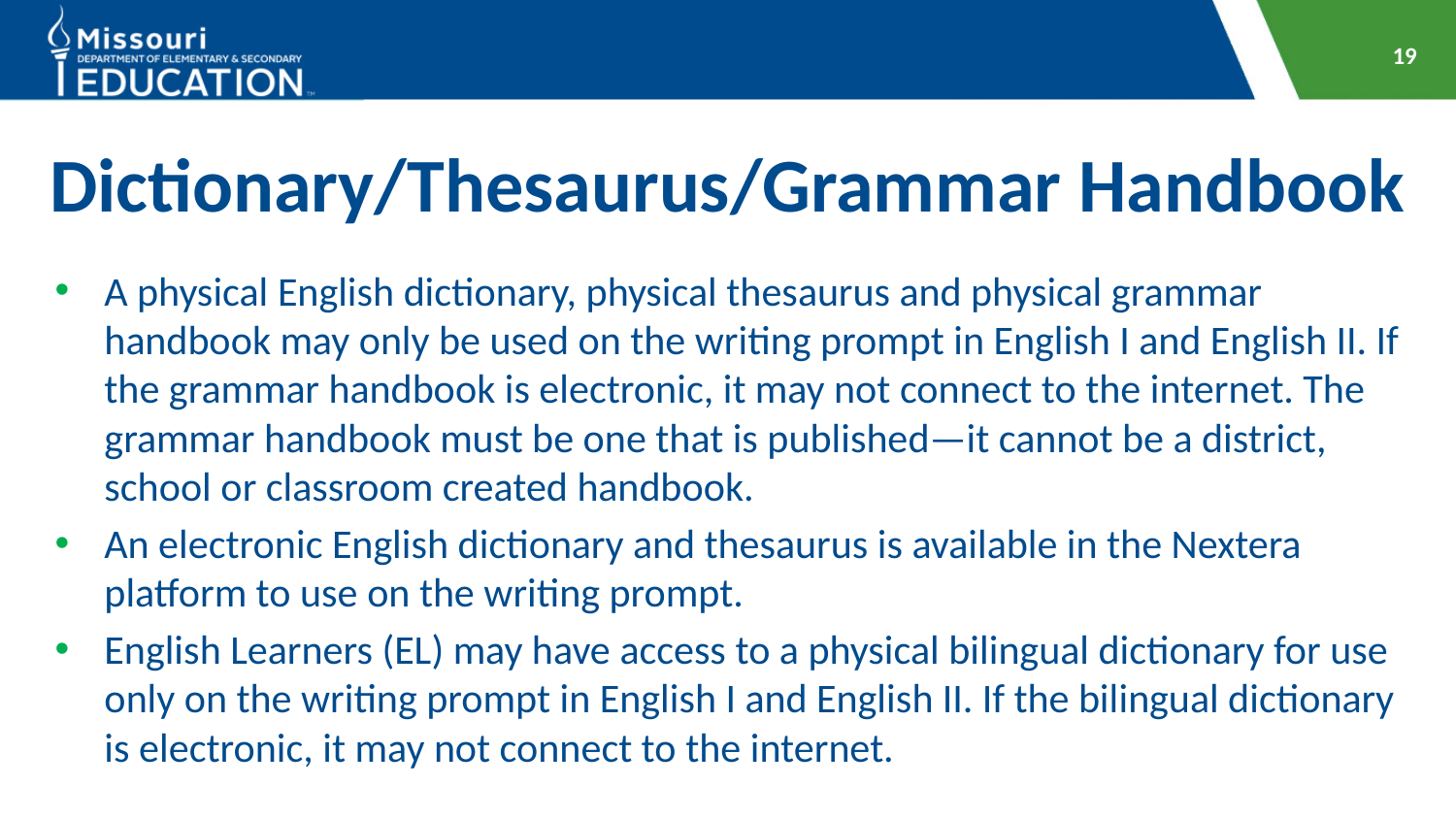

19
# Dictionary/Thesaurus/Grammar Handbook
A physical English dictionary, physical thesaurus and physical grammar handbook may only be used on the writing prompt in English I and English II. If the grammar handbook is electronic, it may not connect to the internet. The grammar handbook must be one that is published—it cannot be a district, school or classroom created handbook.
An electronic English dictionary and thesaurus is available in the Nextera platform to use on the writing prompt.
English Learners (EL) may have access to a physical bilingual dictionary for use only on the writing prompt in English I and English II. If the bilingual dictionary is electronic, it may not connect to the internet.